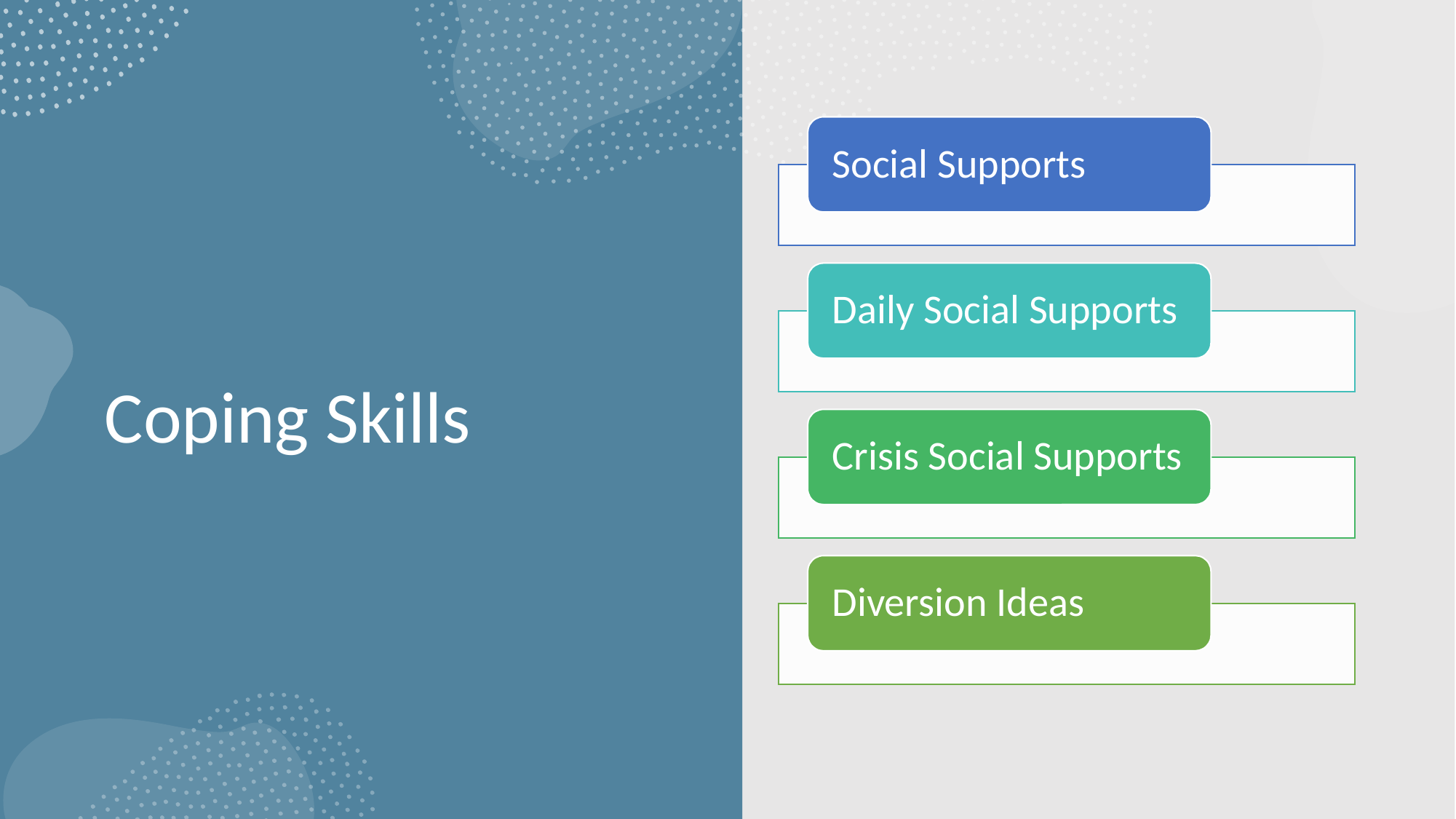

Social Supports
Daily Social Supports
Crisis Social Supports
Diversion Ideas
# Coping Skills